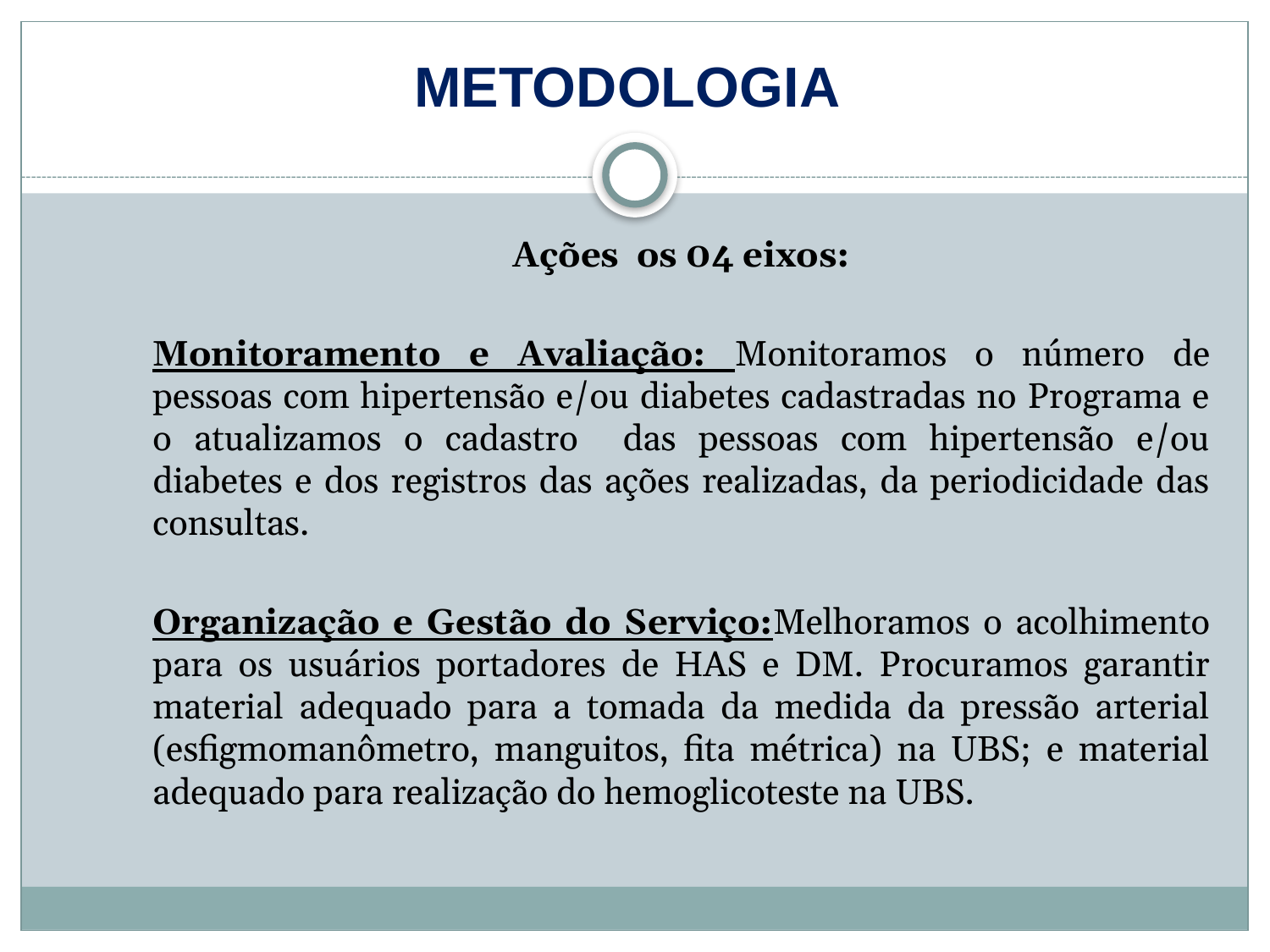

METODOLOGIA

Ações  os 04 eixos:

Monitoramento e Avaliação: Monitoramos o número de pessoas com hipertensão e/ou diabetes cadastradas no Programa e o atualizamos o cadastro  das pessoas com hipertensão e/ou diabetes e dos registros das ações realizadas, da periodicidade das consultas.

Organização e Gestão do Serviço:Melhoramos o acolhimento para os usuários portadores de HAS e DM. Procuramos garantir material adequado para a tomada da medida da pressão arterial (esfigmomanômetro, manguitos, fita métrica) na UBS; e material adequado para realização do hemoglicoteste na UBS.